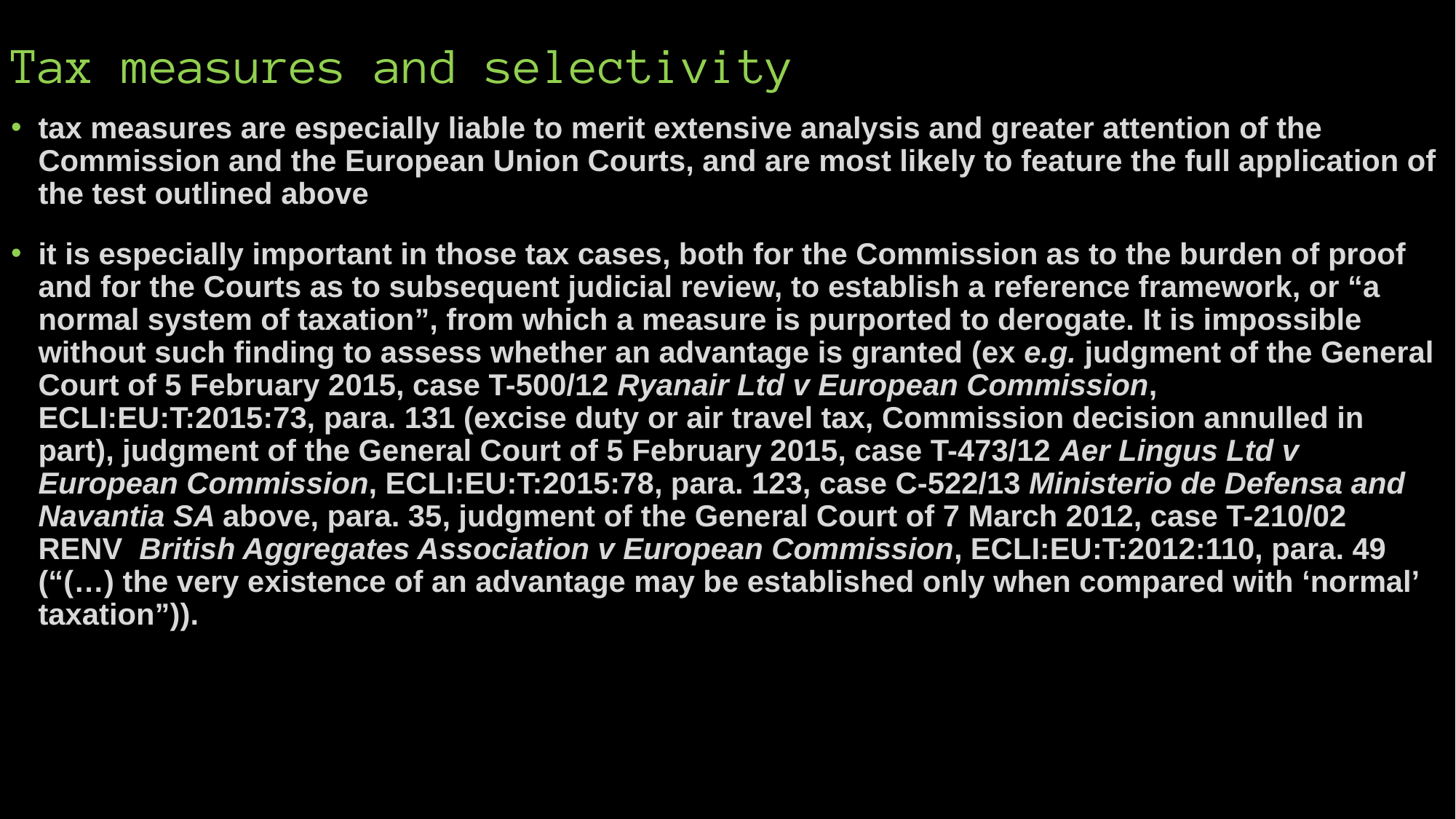

# Tax measures and selectivity
tax measures are especially liable to merit extensive analysis and greater attention of the Commission and the European Union Courts, and are most likely to feature the full application of the test outlined above
it is especially important in those tax cases, both for the Commission as to the burden of proof and for the Courts as to subsequent judicial review, to establish a reference framework, or “a normal system of taxation”, from which a measure is purported to derogate. It is impossible without such finding to assess whether an advantage is granted (ex e.g. judgment of the General Court of 5 February 2015, case T-500/12 Ryanair Ltd v European Commission, ECLI:EU:T:2015:73, para. 131 (excise duty or air travel tax, Commission decision annulled in part), judgment of the General Court of 5 February 2015, case T-473/12 Aer Lingus Ltd v European Commission, ECLI:EU:T:2015:78, para. 123, case C-522/13 Ministerio de Defensa and Navantia SA above, para. 35, judgment of the General Court of 7 March 2012, case T-210/02 RENV  British Aggregates Association v European Commission, ECLI:EU:T:2012:110, para. 49 (“(…) the very existence of an advantage may be established only when compared with ‘normal’ taxation”)).